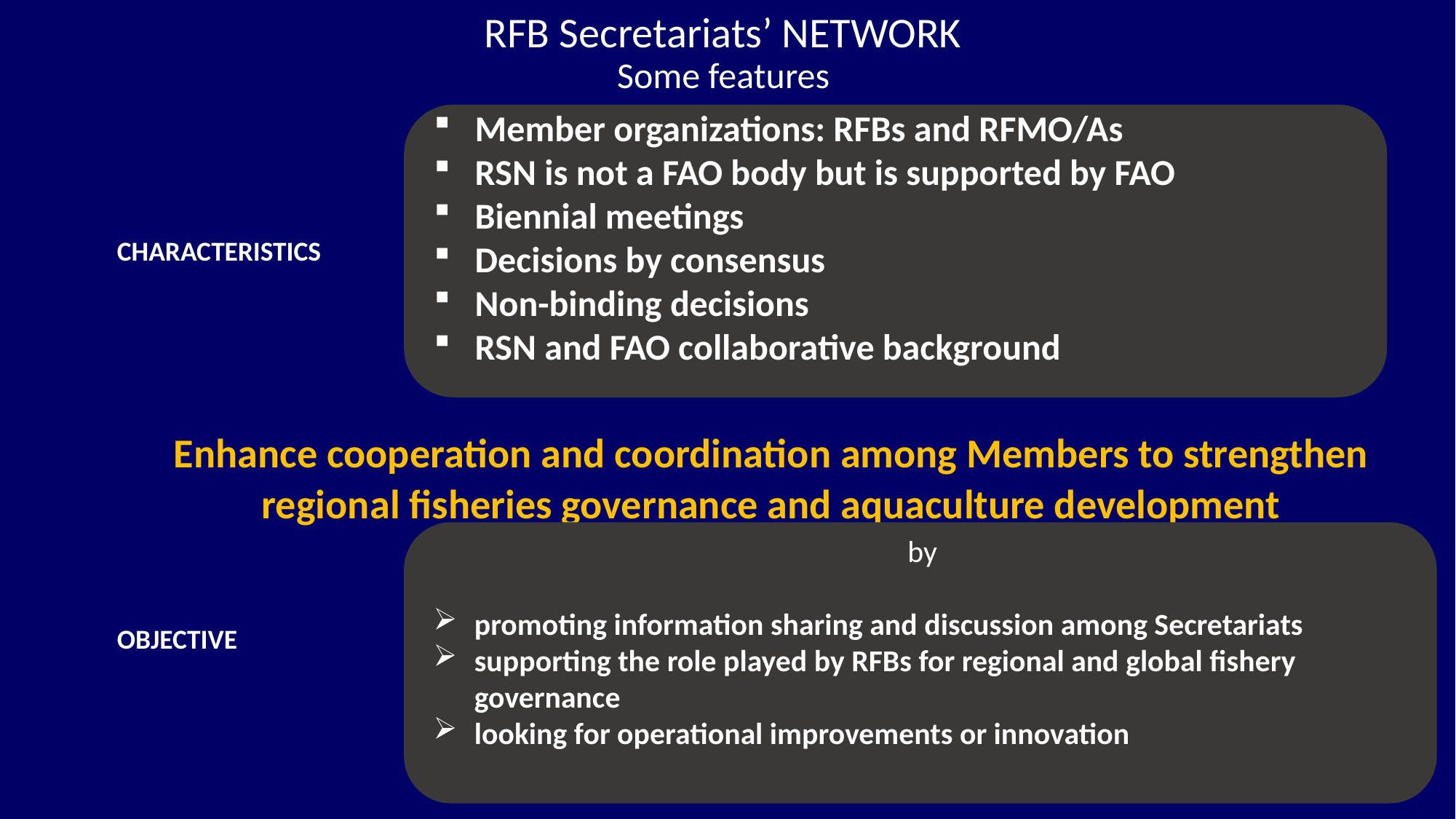

# RFB Secretariats’ NETWORK Some features

Member organizations: RFBs and RFMO/As
RSN is not a FAO body but is supported by FAO
Biennial meetings
Decisions by consensus
Non-binding decisions
RSN and FAO collaborative background

CHARACTERISTICS

Enhance cooperation and coordination among Members to strengthen
regional fisheries governance and aquaculture development

OBJECTIVE

by

promoting information sharing and discussion among Secretariats
supporting the role played by RFBs for regional and global fishery governance
looking for operational improvements or innovation